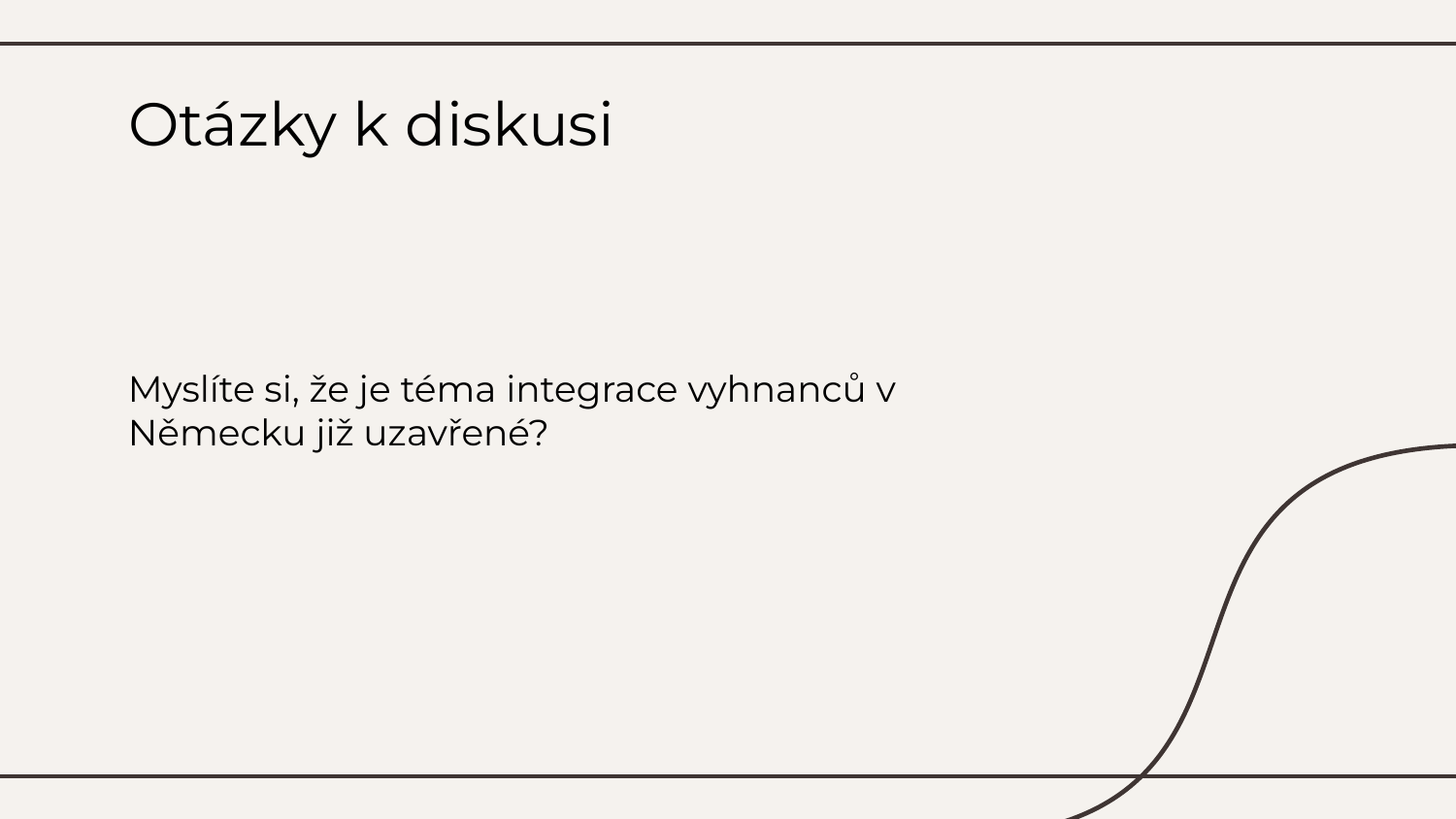

# Otázky k diskusi
Myslíte si, že je téma integrace vyhnanců v Německu již uzavřené?